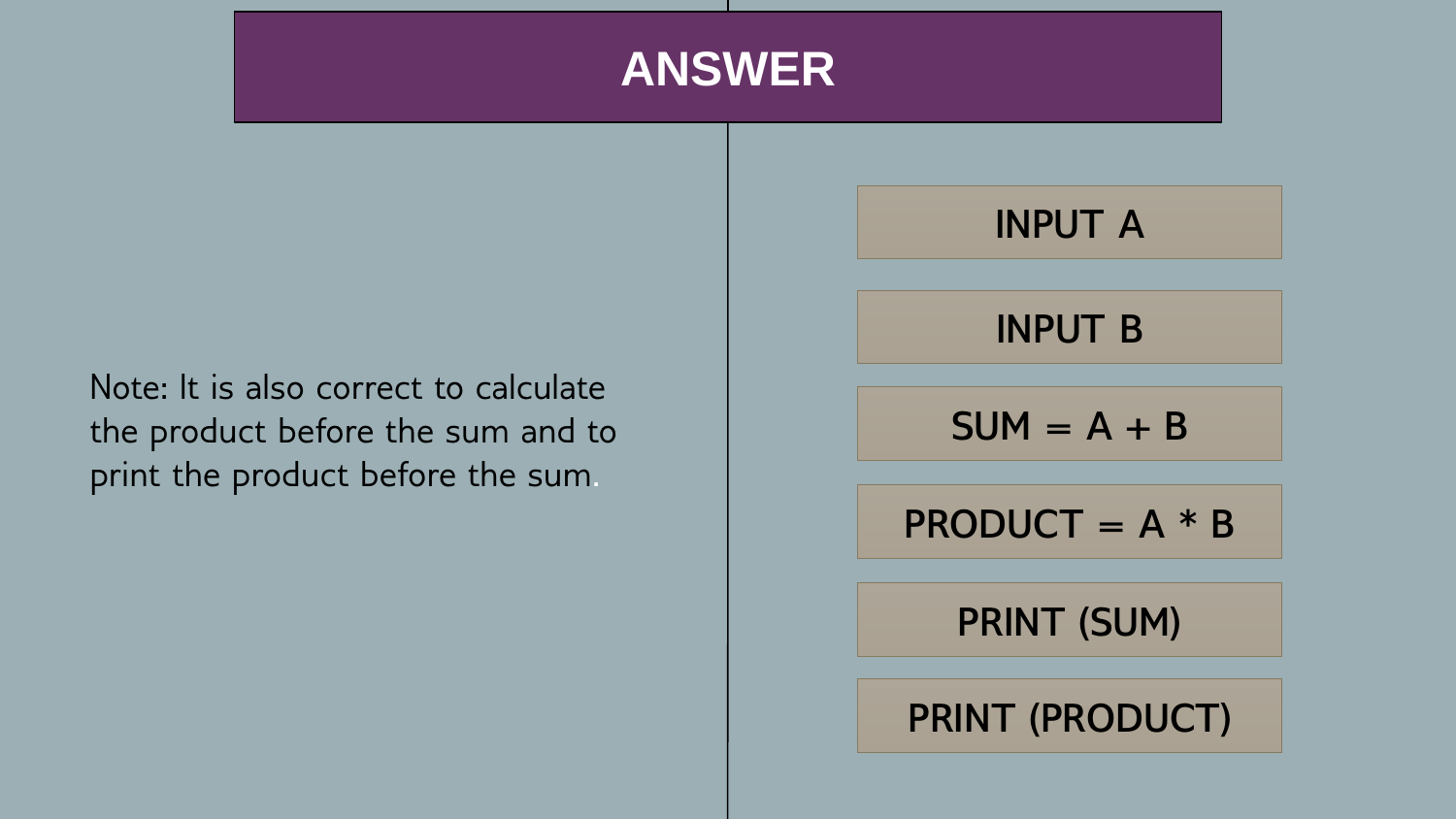

ANSWER
INPUT A
INPUT B
Note: It is also correct to calculate the product before the sum and to print the product before the sum.
SUM = A + B
PRODUCT = A * B
PRINT (SUM)
PRINT (PRODUCT)